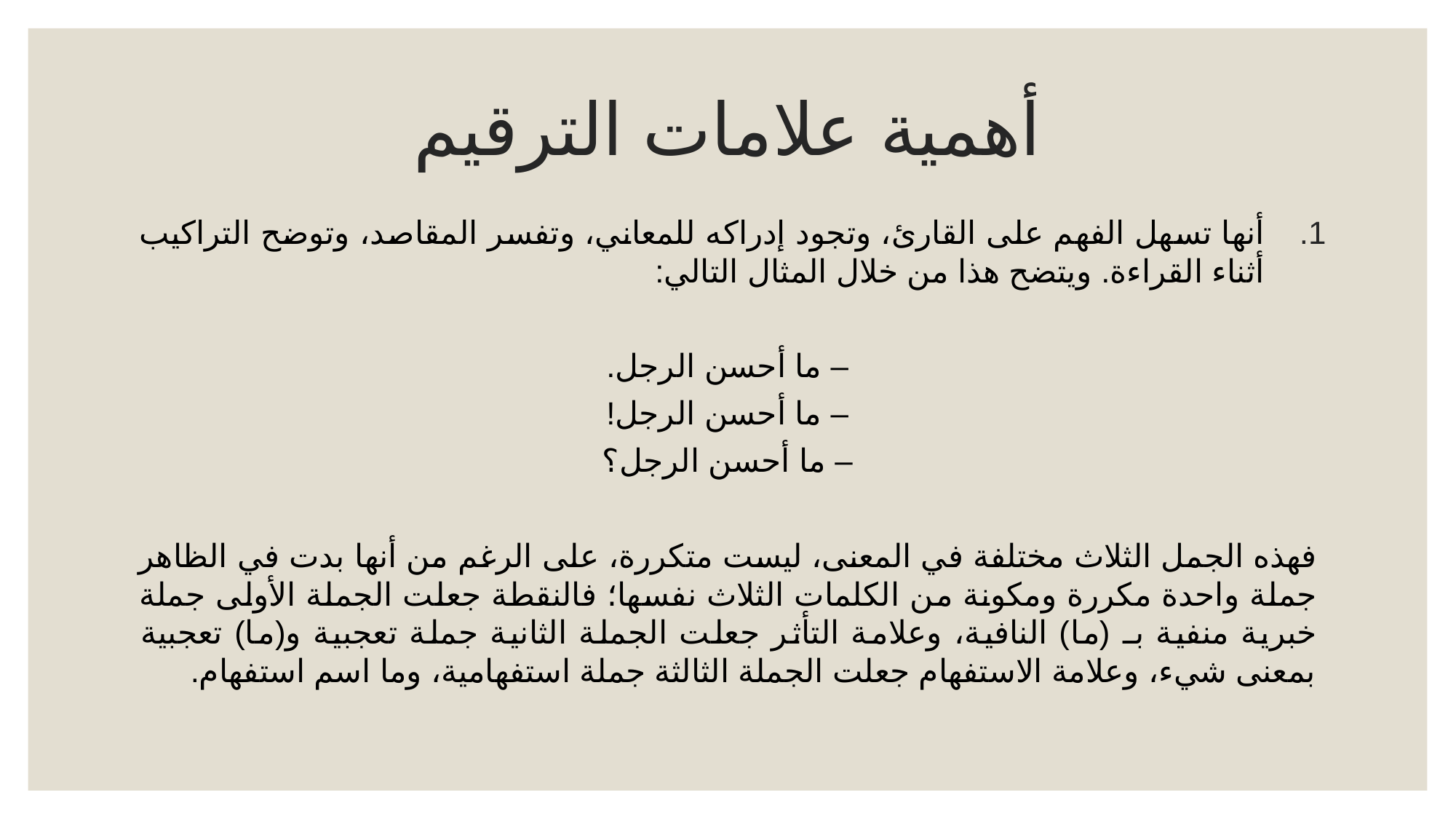

# أهمية علامات الترقيم
أنها تسهل الفهم على القارئ، وتجود إدراكه للمعاني، وتفسر المقاصد، وتوضح التراكيب أثناء القراءة. ويتضح هذا من خلال المثال التالي:

– ما أحسن الرجل.
– ما أحسن الرجل!
– ما أحسن الرجل؟

فهذه الجمل الثلاث مختلفة في المعنى، ليست متكررة، على الرغم من أنها بدت في الظاهر جملة واحدة مكررة ومكونة من الكلمات الثلاث نفسها؛ فالنقطة جعلت الجملة الأولى جملة خبرية منفية بـ (ما) النافية، وعلامة التأثر جعلت الجملة الثانية جملة تعجبية و(ما) تعجبية بمعنى شيء، وعلامة الاستفهام جعلت الجملة الثالثة جملة استفهامية، وما اسم استفهام.